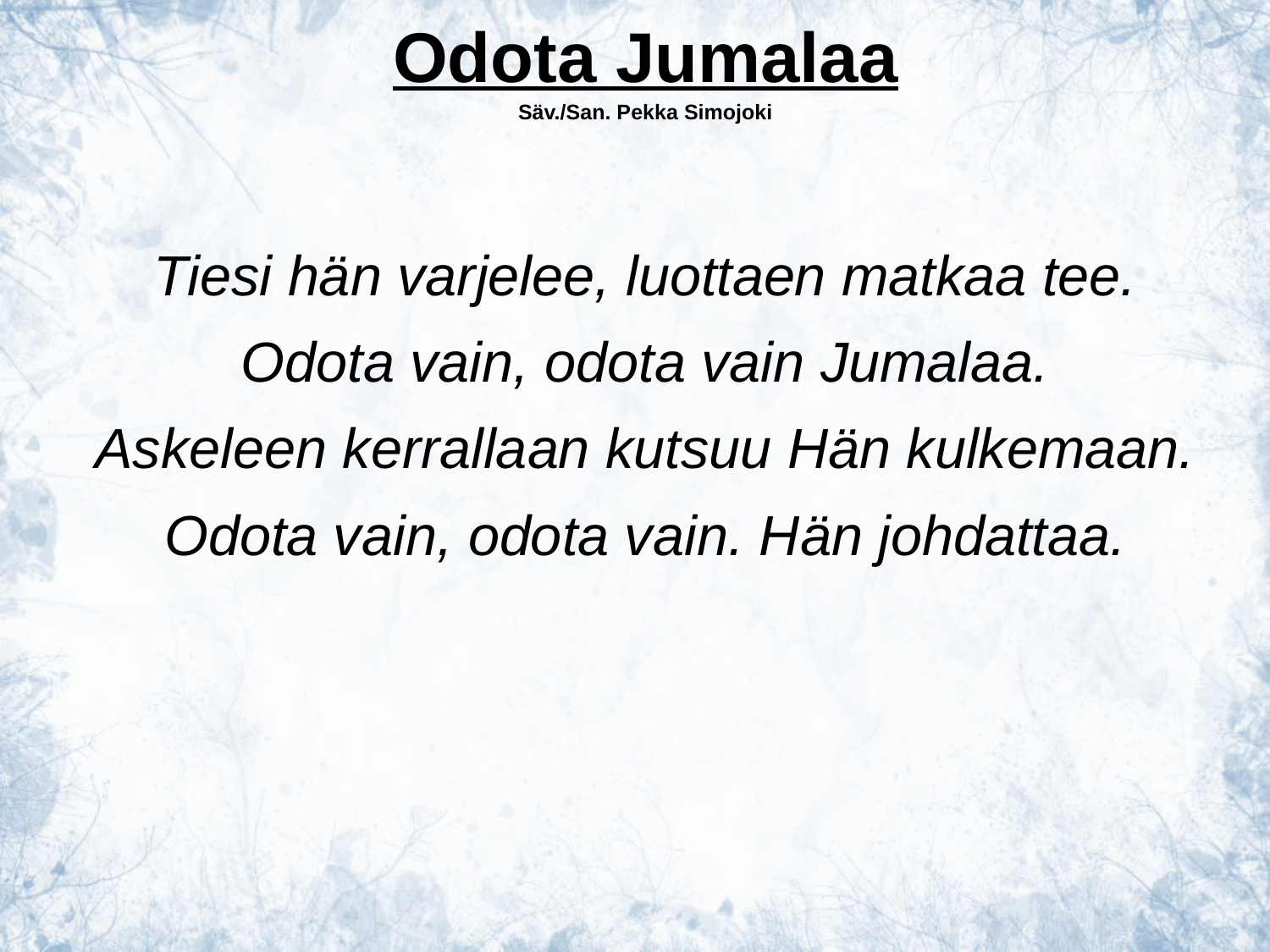

Odota Jumalaa
Säv./San. Pekka Simojoki
Tiesi hän varjelee, luottaen matkaa tee.
Odota vain, odota vain Jumalaa.
Askeleen kerrallaan kutsuu Hän kulkemaan.
Odota vain, odota vain. Hän johdattaa.